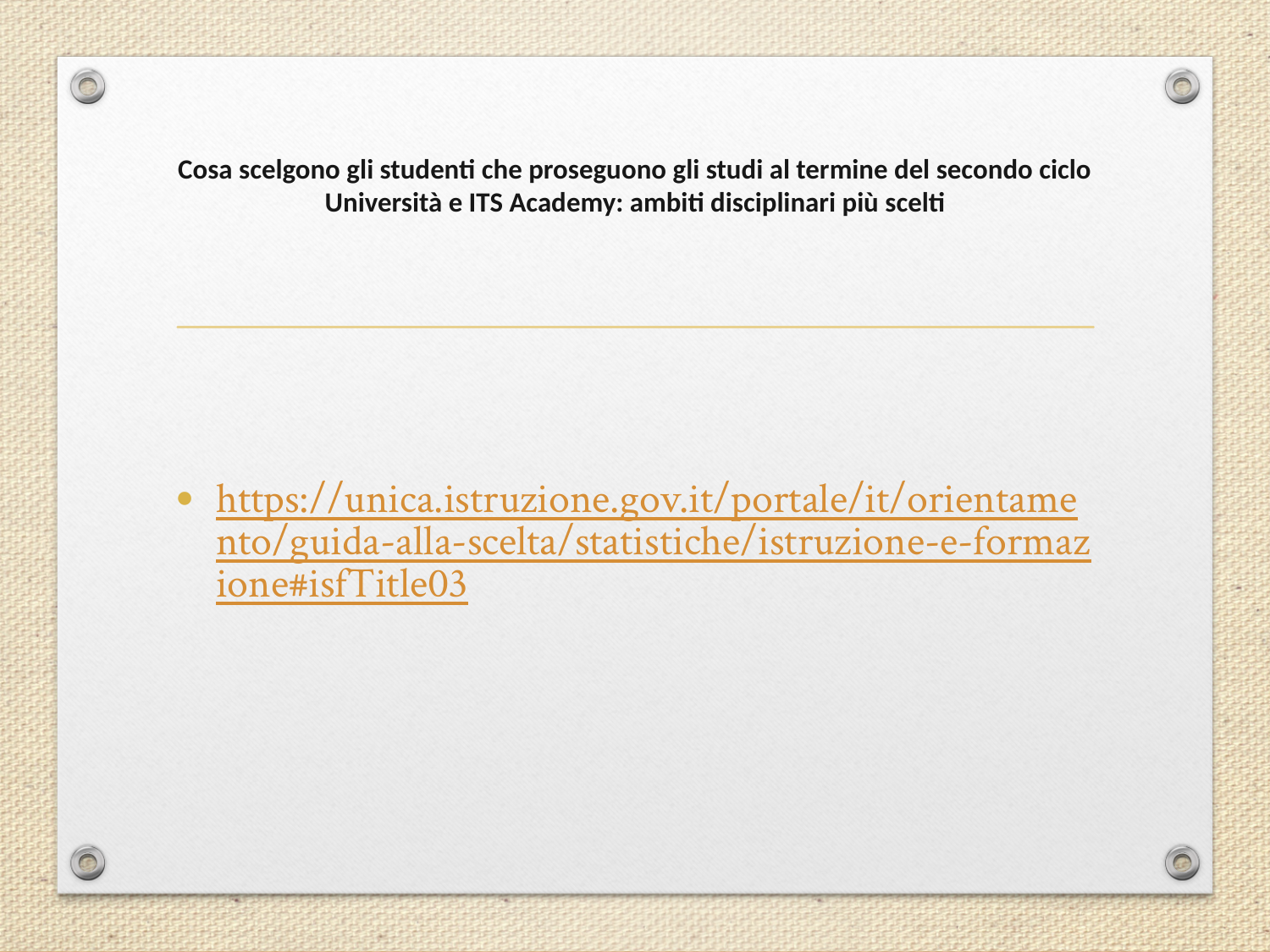

# Cosa scelgono gli studenti che proseguono gli studi al termine del secondo ciclo Università e ITS Academy: ambiti disciplinari più scelti
https://unica.istruzione.gov.it/portale/it/orientamento/guida-alla-scelta/statistiche/istruzione-e-formazione#isfTitle03